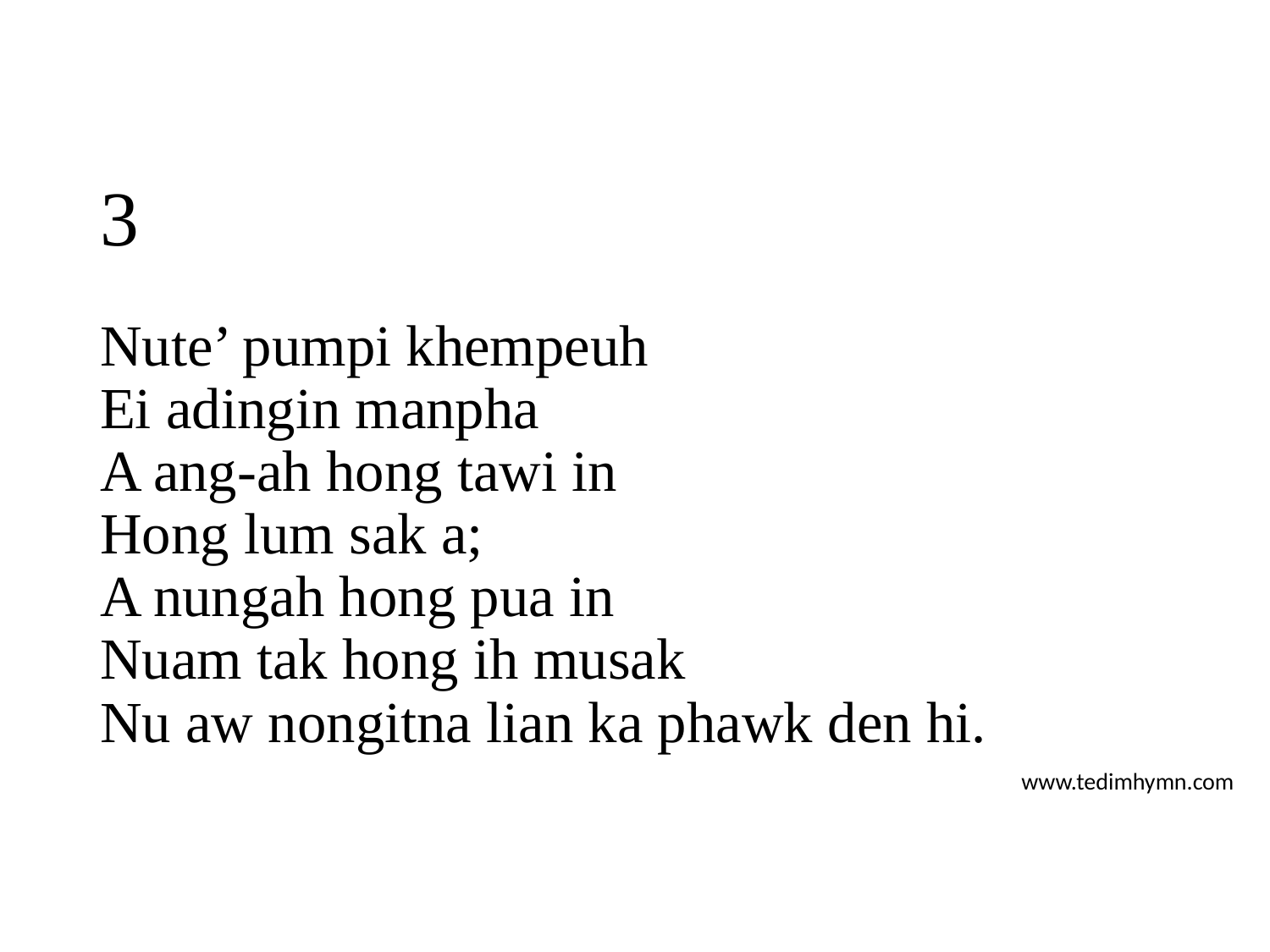

# 3
Nute’ pumpi khempeuh
Ei adingin manpha
A ang-ah hong tawi in
Hong lum sak a;
A nungah hong pua in
Nuam tak hong ih musak
Nu aw nongitna lian ka phawk den hi.

www.tedimhymn.com